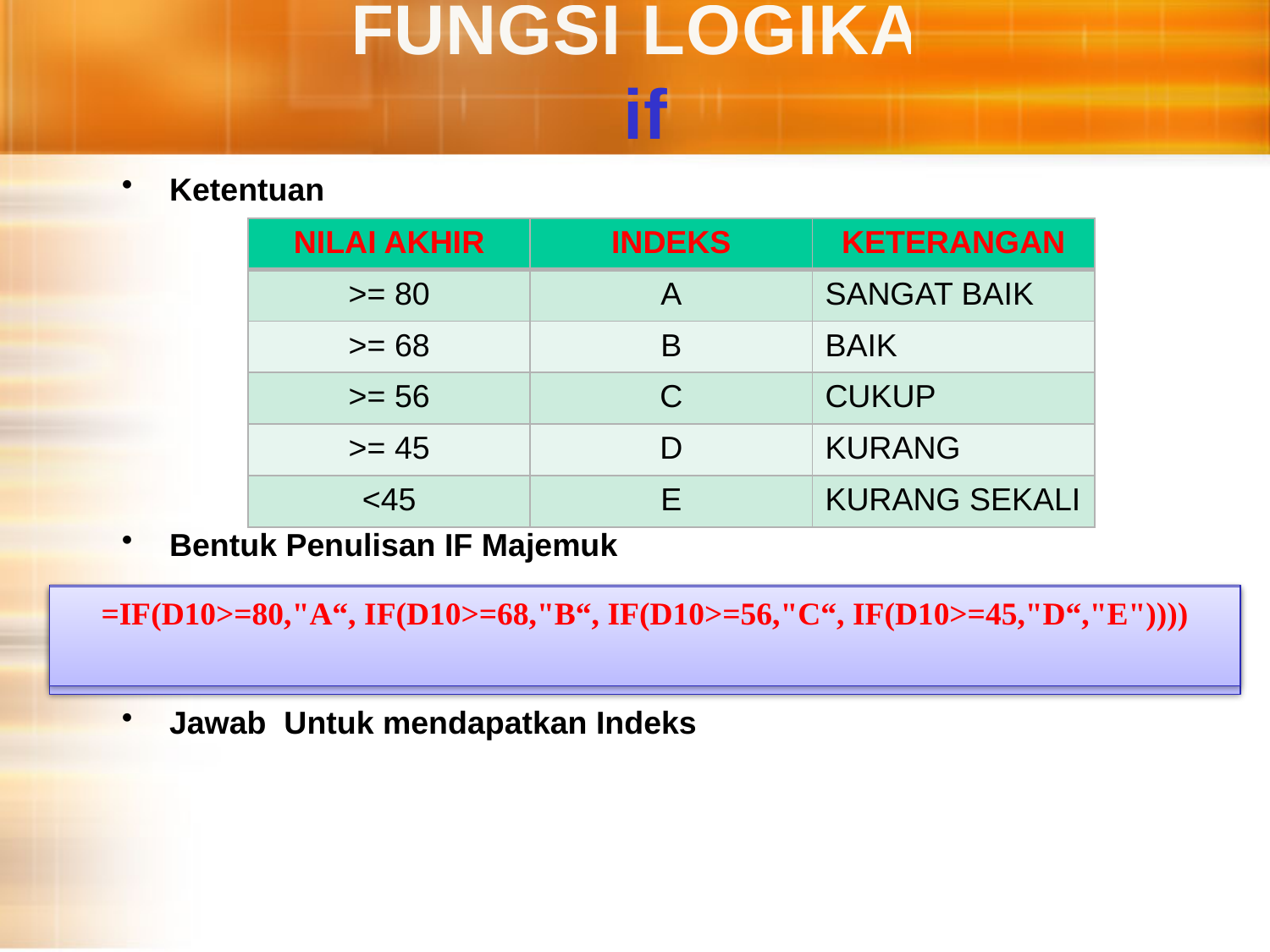

# FUNGSI LOGIKA if
Ketentuan

Bentuk Penulisan IF Majemuk

Jawab  Untuk mendapatkan Indeks

| NILAI AKHIR | INDEKS | KETERANGAN |
| --- | --- | --- |
| >= 80 | A | SANGAT BAIK |
| >= 68 | B | BAIK |
| >= 56 | C | CUKUP |
| >= 45 | D | KURANG |
| <45 | E | KURANG SEKALI |
=IF(Ekspresi Logika-1, Perintah-1,IF(Ekspresi Logika-2,Perintah-2,… ……,
  IF(Ekspresi Logika-n, Perintah-xn,yn)))
=IF(D10>=80,"A“, IF(D10>=68,"B“, IF(D10>=56,"C“, IF(D10>=45,"D“,"E"))))